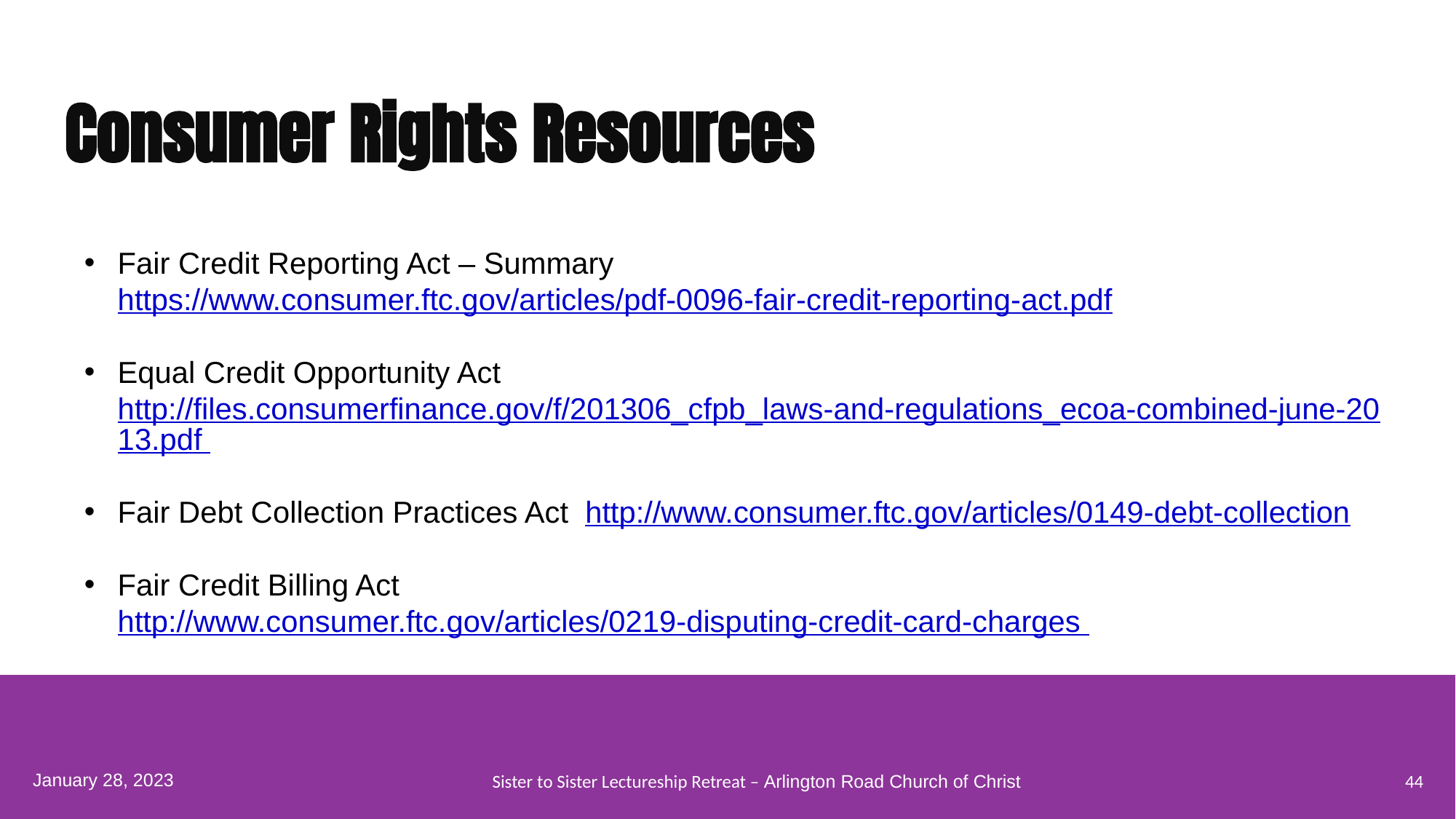

# Consumer Rights Resources

Fair Credit Reporting Act – Summary   https://www.consumer.ftc.gov/articles/pdf-0096-fair-credit-reporting-act.pdf

Equal Credit Opportunity Act  http://files.consumerfinance.gov/f/201306_cfpb_laws-and-regulations_ecoa-combined-june-2013.pdf

Fair Debt Collection Practices Act  http://www.consumer.ftc.gov/articles/0149-debt-collection

Fair Credit Billing Act  http://www.consumer.ftc.gov/articles/0219-disputing-credit-card-charges

January 28, 2023
Sister to Sister Lectureship Retreat – Arlington Road Church of Christ
44